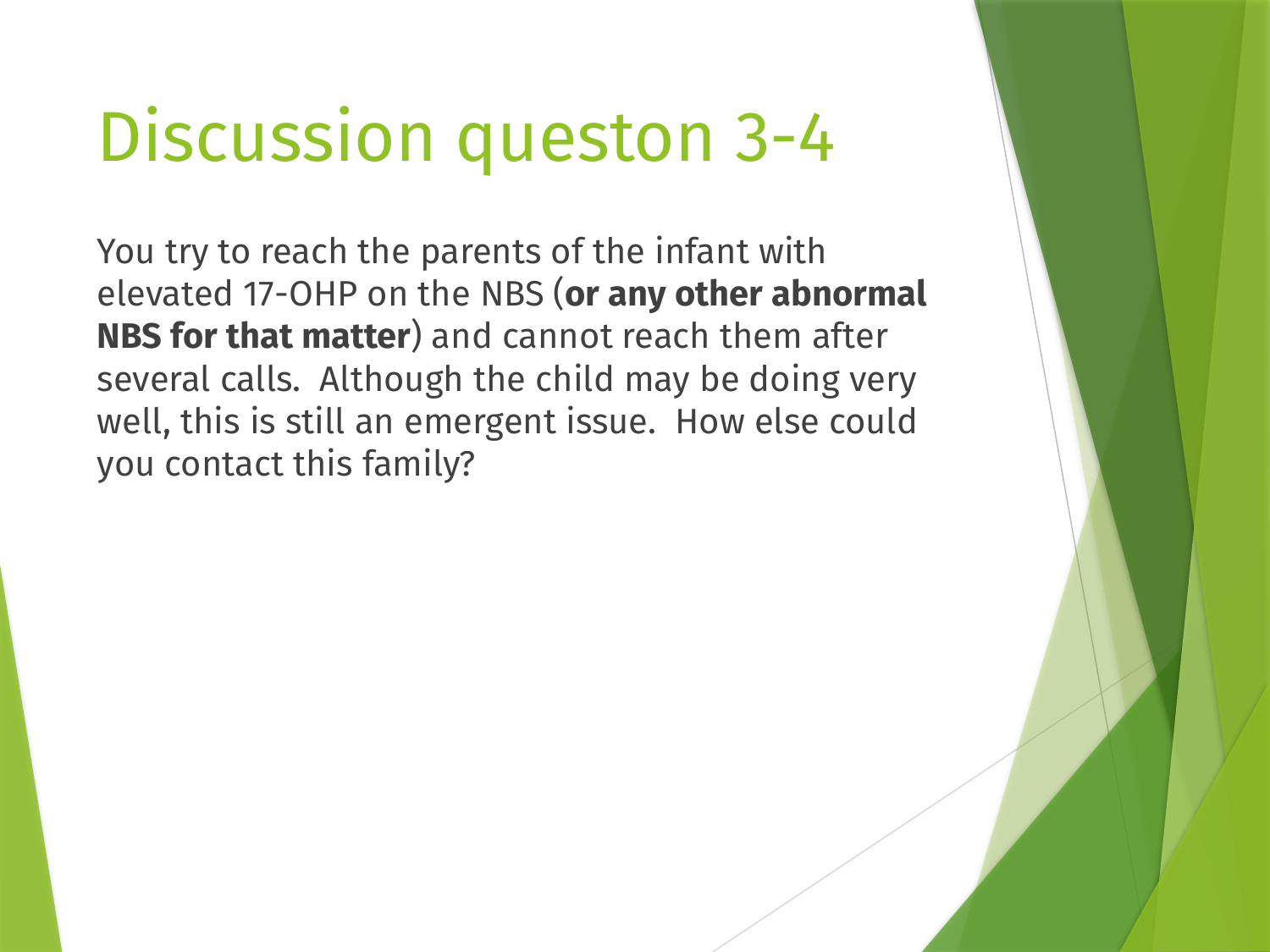

# Discussion queston 3-4
You try to reach the parents of the infant with elevated 17-OHP on the NBS (or any other abnormal NBS for that matter) and cannot reach them after several calls.  Although the child may be doing very well, this is still an emergent issue.  How else could you contact this family?